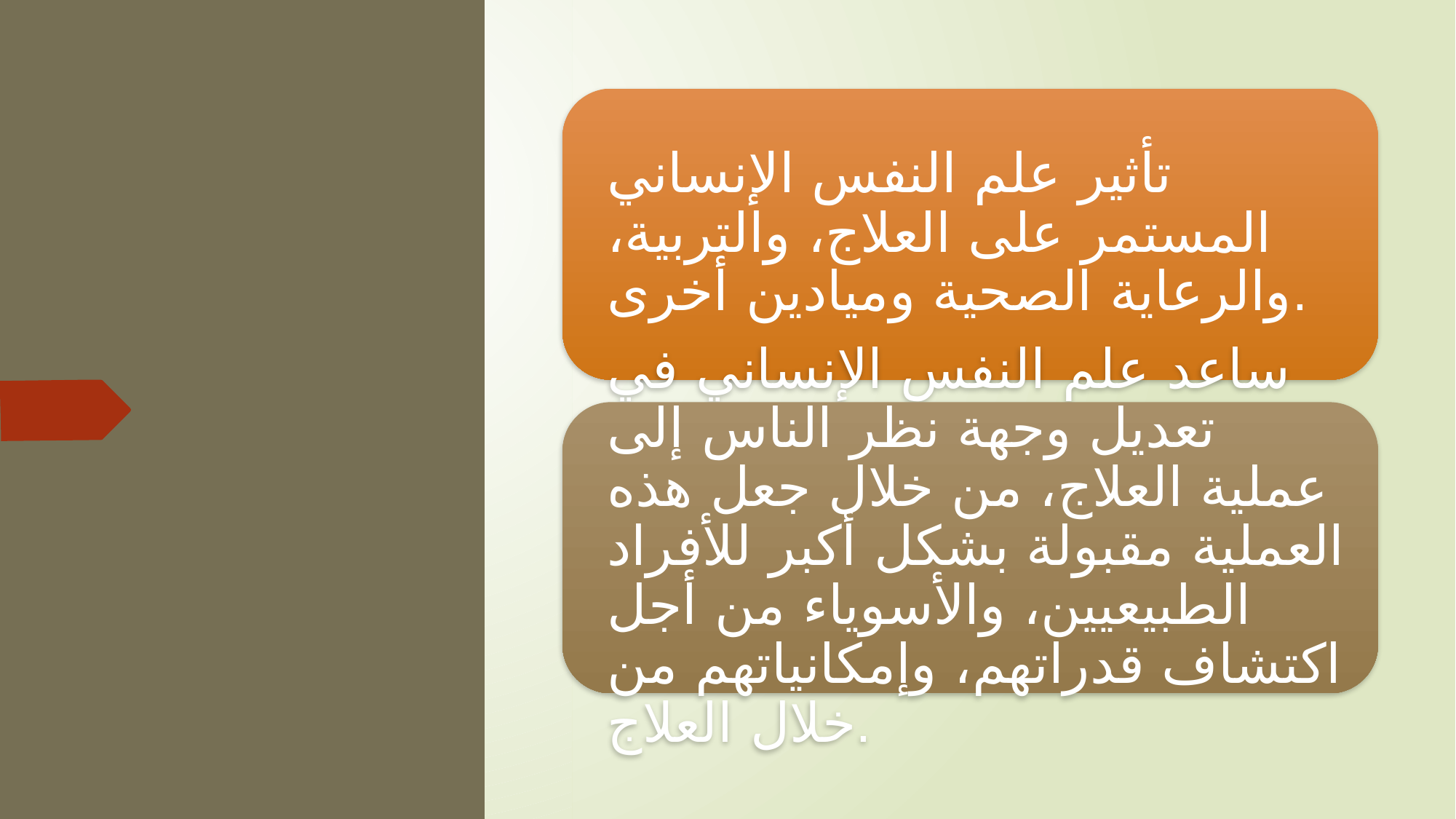

تأثير علم النفس الإنساني المستمر على العلاج، والتربية، والرعاية الصحية وميادين أخرى.
ساعد علم النفس الإنساني في تعديل وجهة نظر الناس إلى عملية العلاج، من خلال جعل هذه العملية مقبولة بشكل أكبر للأفراد الطبيعيين، والأسوياء من أجل اكتشاف قدراتهم، وإمكانياتهم من خلال العلاج.